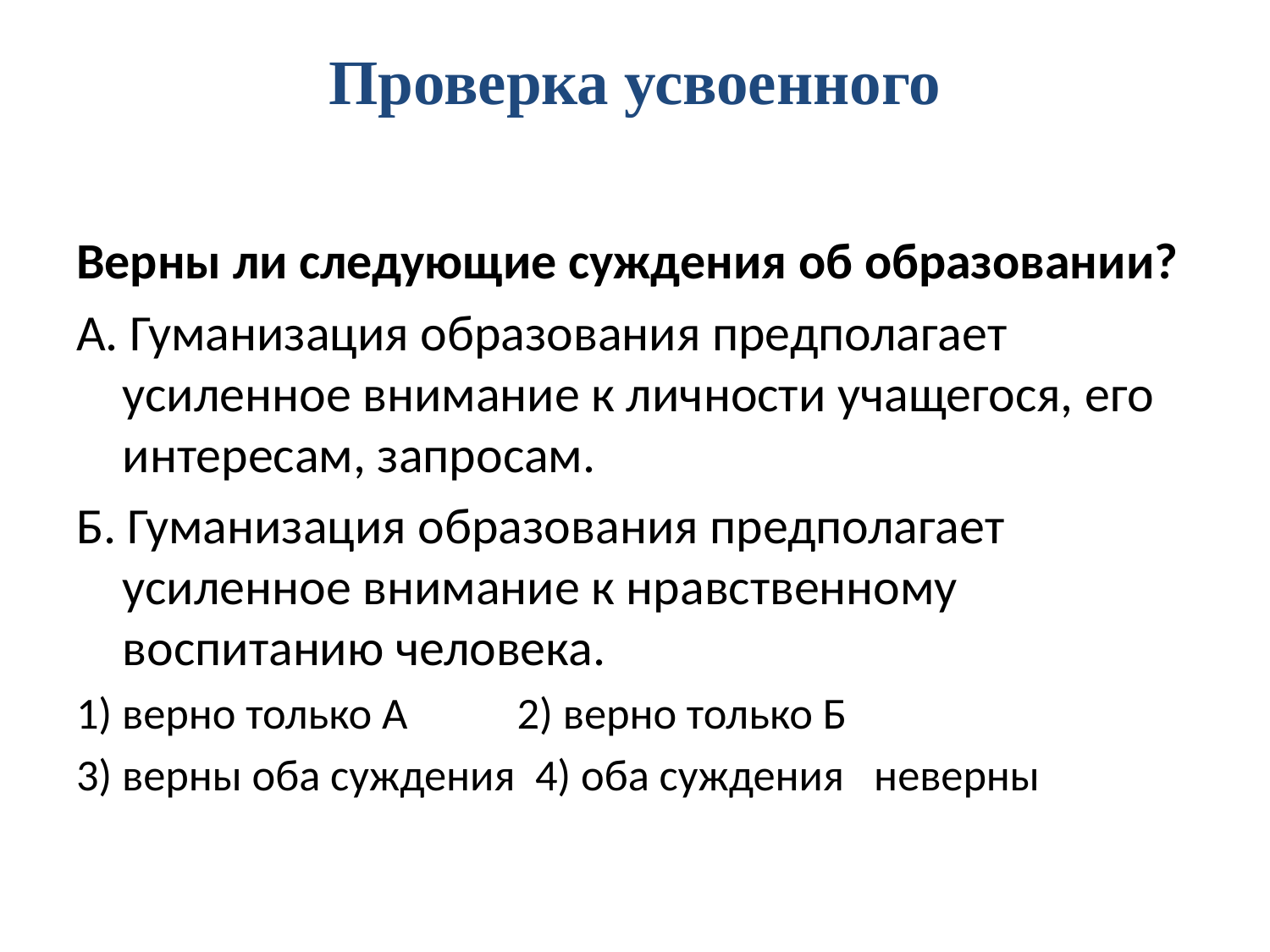

# Проверка усвоенного
Верны ли следующие суждения об образовании?
А. Гуманизация образования предполагает усиленное внимание к личности учащегося, его интересам, запросам.
Б. Гуманизация образования предполагает усиленное внимание к нравственному воспитанию человека.
1) верно только А           2) верно только Б
3) верны оба суждения  4) оба суждения   неверны